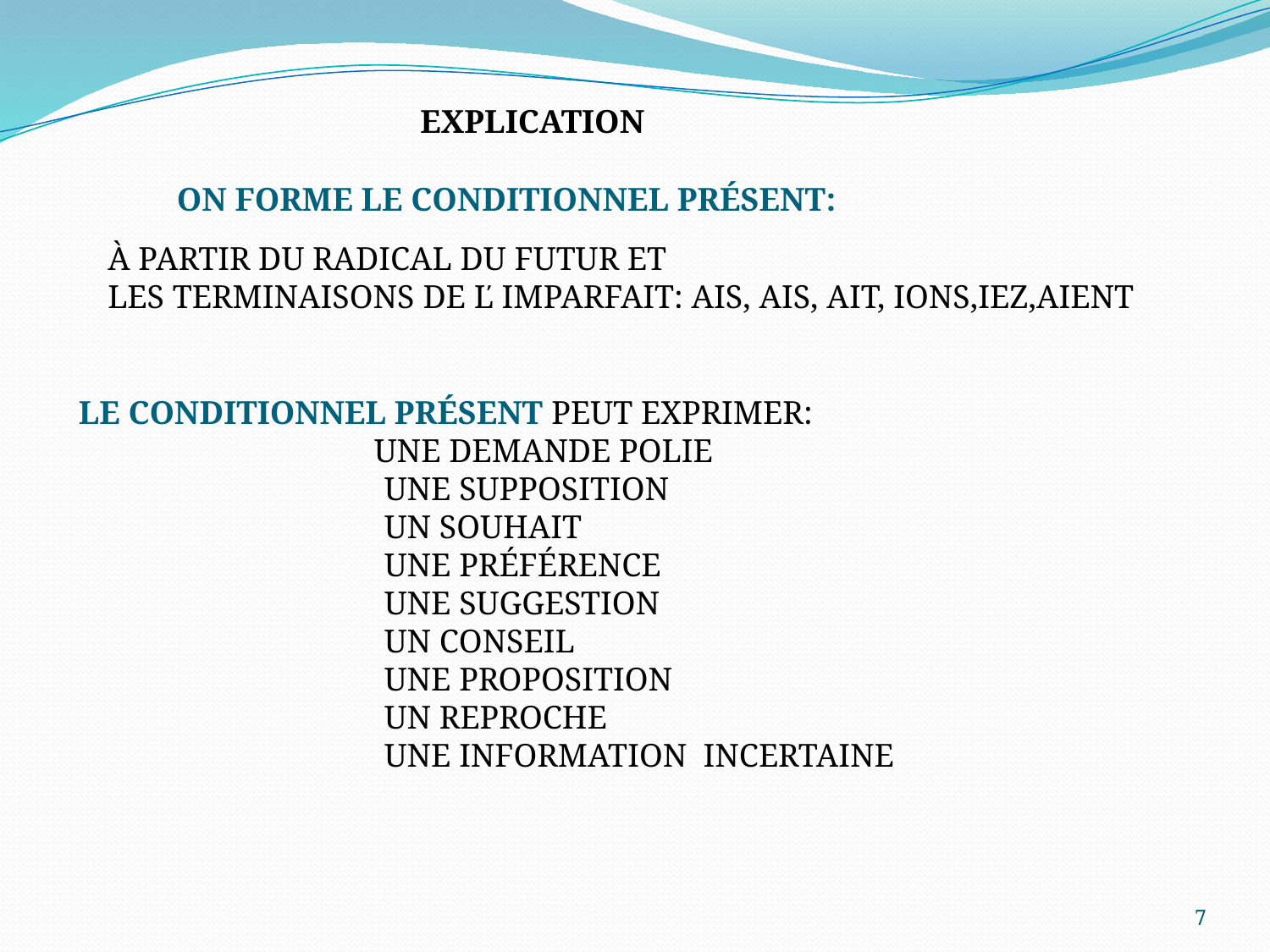

EXPLICATION
ON FORME LE CONDITIONNEL PRÉSENT:
À PARTIR DU RADICAL DU FUTUR ET
LES TERMINAISONS DE Ľ IMPARFAIT: AIS, AIS, AIT, IONS,IEZ,AIENT
|  |
| --- |
LE CONDITIONNEL PRÉSENT PEUT EXPRIMER:
		     UNE DEMANDE POLIE
                                     UNE SUPPOSITION
                                     UN SOUHAIT
                                     UNE PRÉFÉRENCE
                                     UNE SUGGESTION
                                     UN CONSEIL
                                     UNE PROPOSITION
                                     UN REPROCHE
                                     UNE INFORMATION  INCERTAINE
|  |
| --- |
7